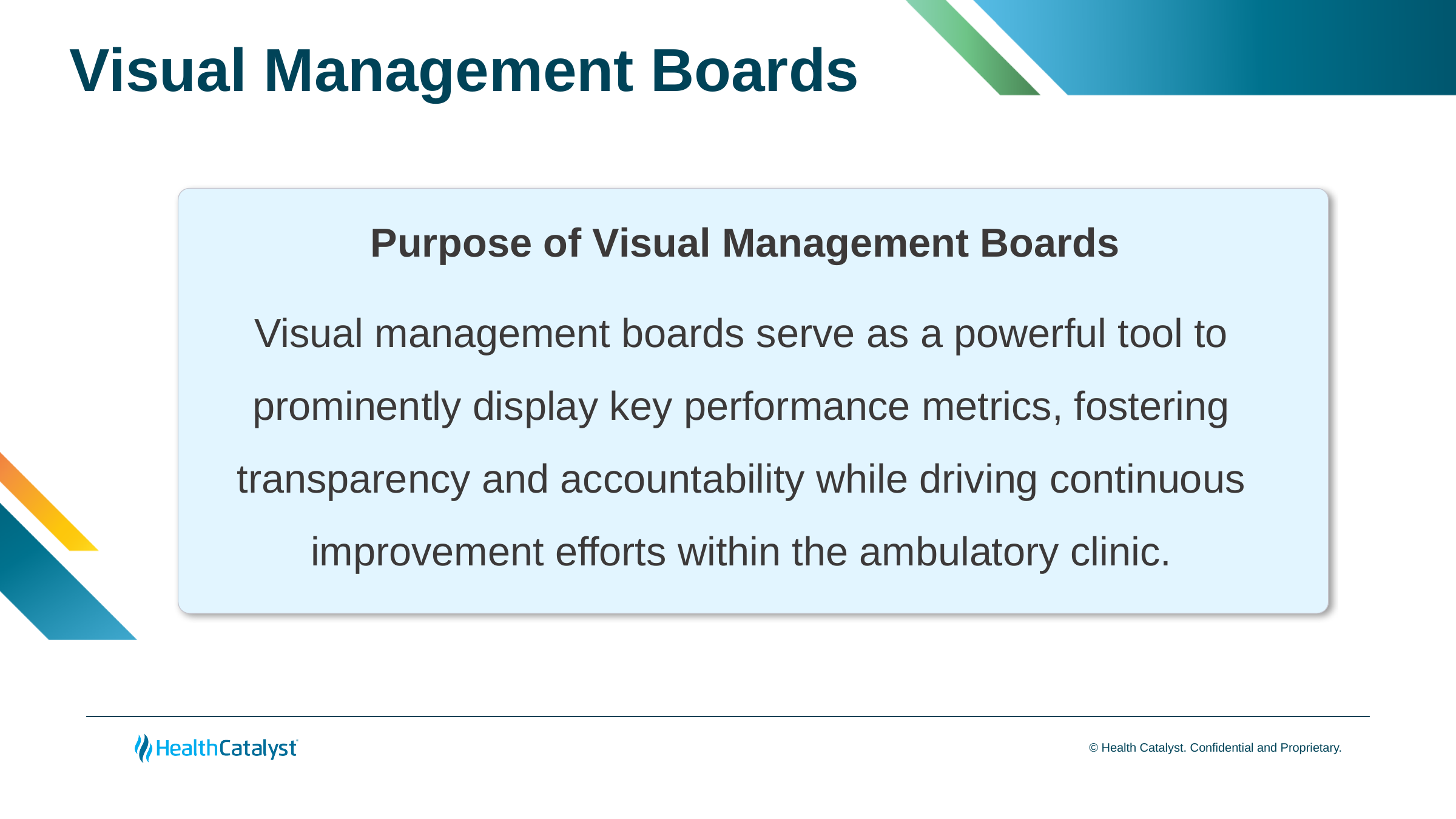

# Visual Management Boards

Purpose of Visual Management Boards
Visual management boards serve as a powerful tool to prominently display key performance metrics, fostering transparency and accountability while driving continuous improvement efforts within the ambulatory clinic.